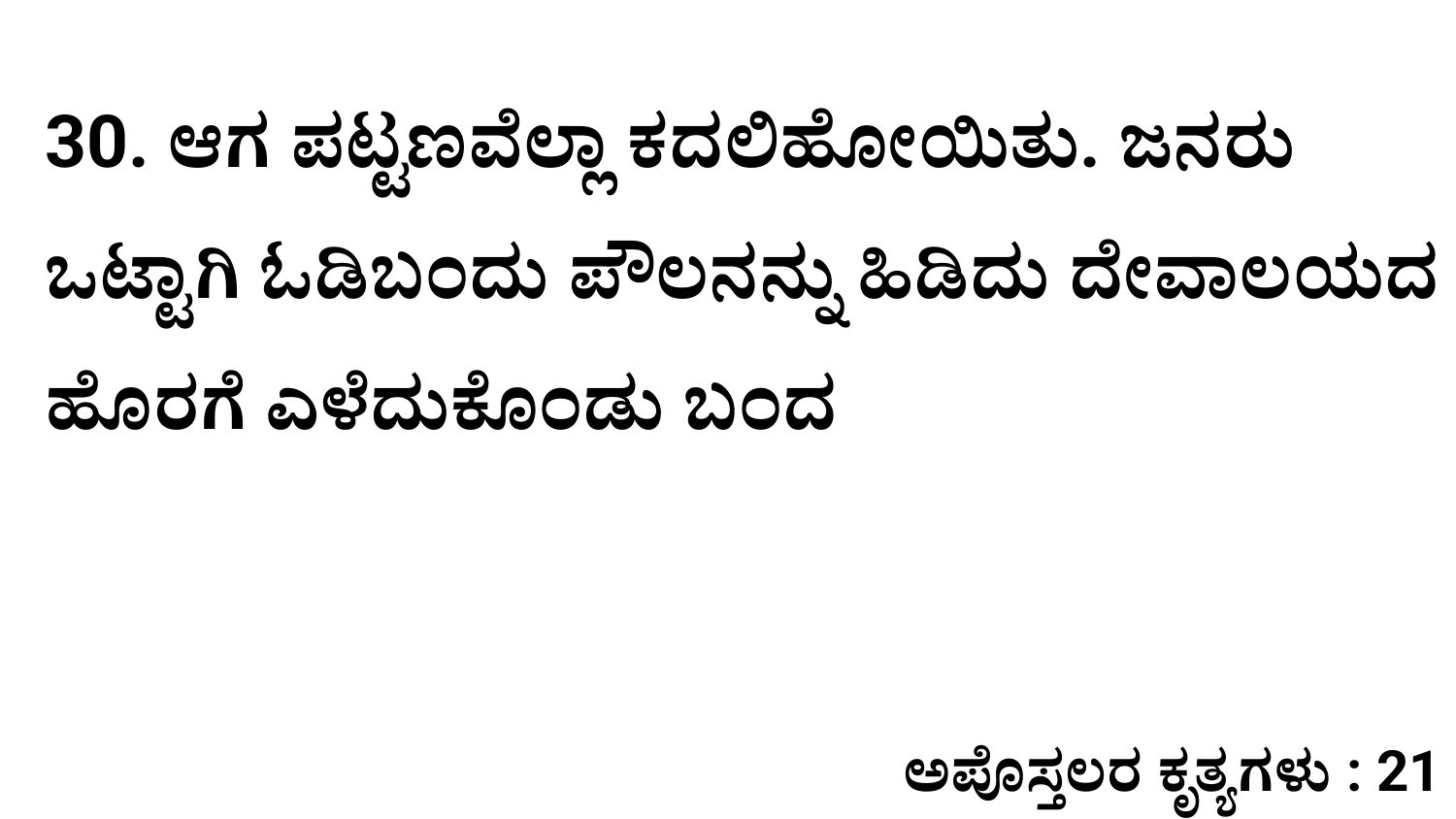

30. ಆಗ ಪಟ್ಟಣವೆಲ್ಲಾ ಕದಲಿಹೋಯಿತು. ಜನರು ಒಟ್ಟಾಗಿ ಓಡಿಬಂದು ಪೌಲನನ್ನು ಹಿಡಿದು ದೇವಾಲಯದ ಹೊರಗೆ ಎಳೆದುಕೊಂಡು ಬಂದ
ಅಪೊಸ್ತಲರ ಕೃತ್ಯಗಳು : 21